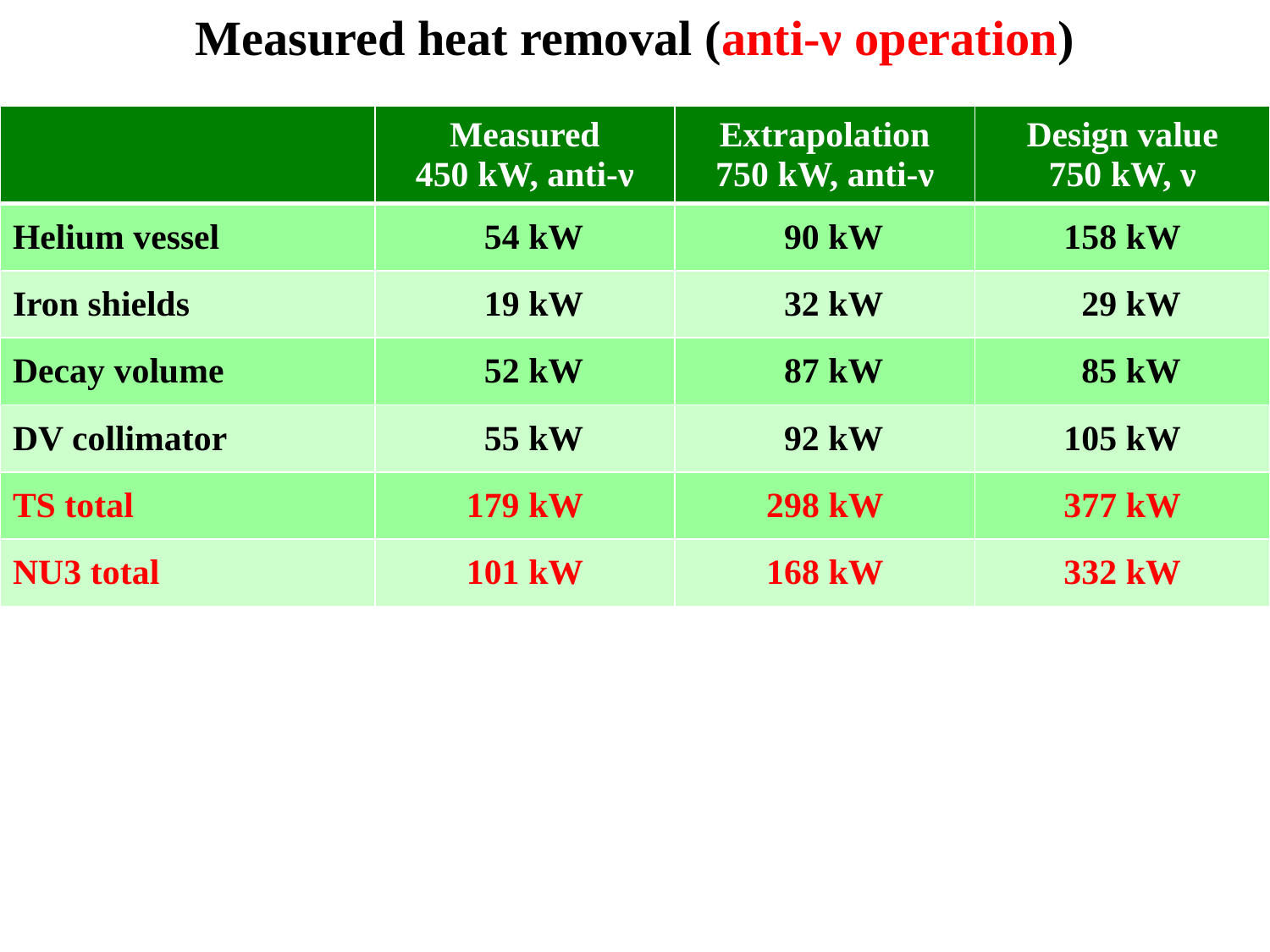

Measured heat removal (anti-ν operation)
|  | Measured 450 kW, anti-ν | Extrapolation 750 kW, anti-ν | Design value 750 kW, ν |
| --- | --- | --- | --- |
| Helium vessel | 54 kW | 90 kW | 158 kW |
| Iron shields | 19 kW | 32 kW | 29 kW |
| Decay volume | 52 kW | 87 kW | 85 kW |
| DV collimator | 55 kW | 92 kW | 105 kW |
| TS total | 179 kW | 298 kW | 377 kW |
| NU3 total | 101 kW | 168 kW | 332 kW |